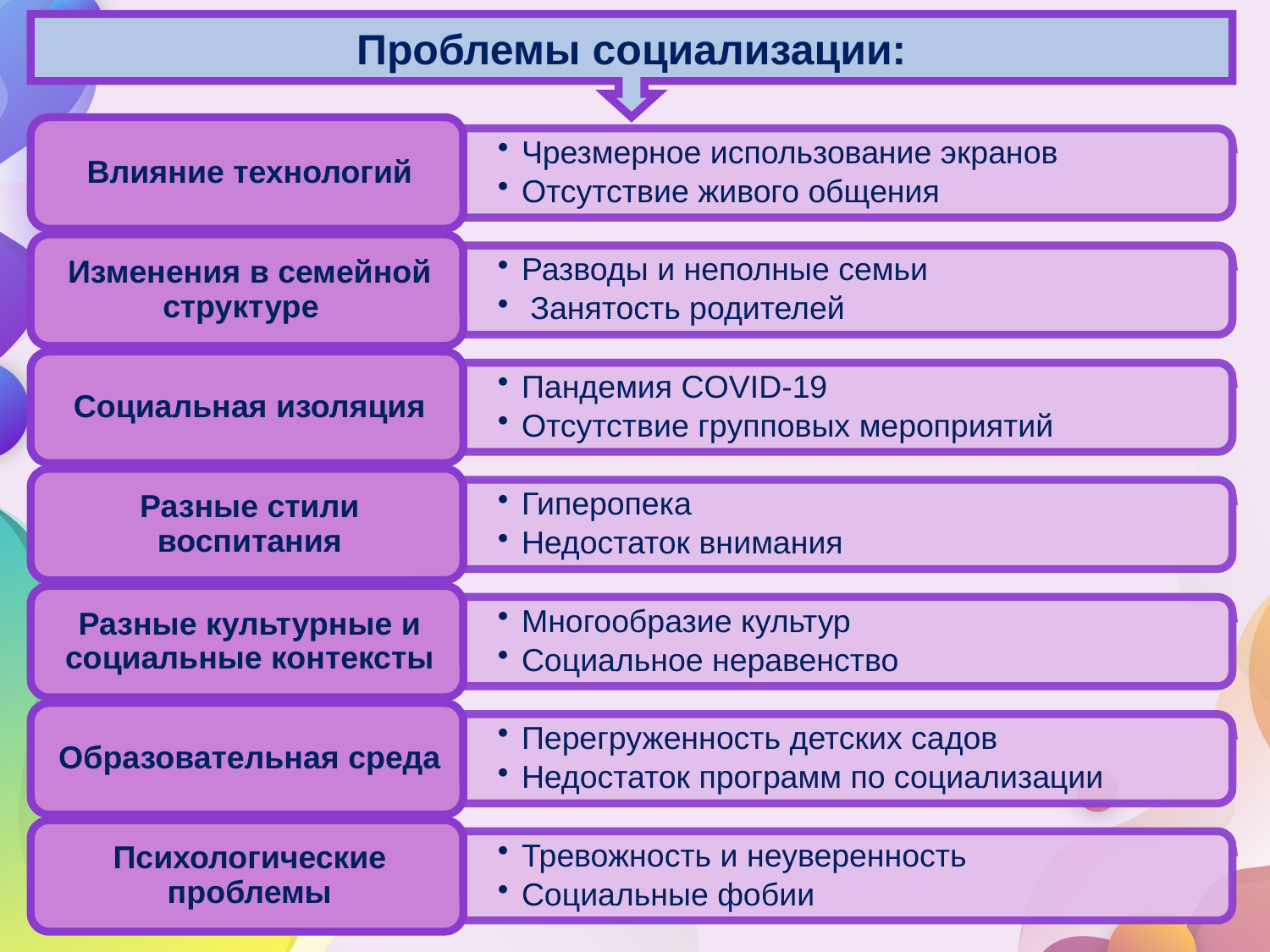

Проблемы социализации:
Чрезмерное использование экранов
Отсутствие живого общения
Влияние технологий
Разводы и неполные семьи
 Занятость родителей
Изменения в семейной структуре
Пандемия COVID-19
Отсутствие групповых мероприятий
Социальная изоляция
Гиперопека
Недостаток внимания
Разные стили воспитания
Многообразие культур
Социальное неравенство
Разные культурные и социальные контексты
Перегруженность детских садов
Недостаток программ по социализации
Образовательная среда
Тревожность и неуверенность
Социальные фобии
Психологические проблемы